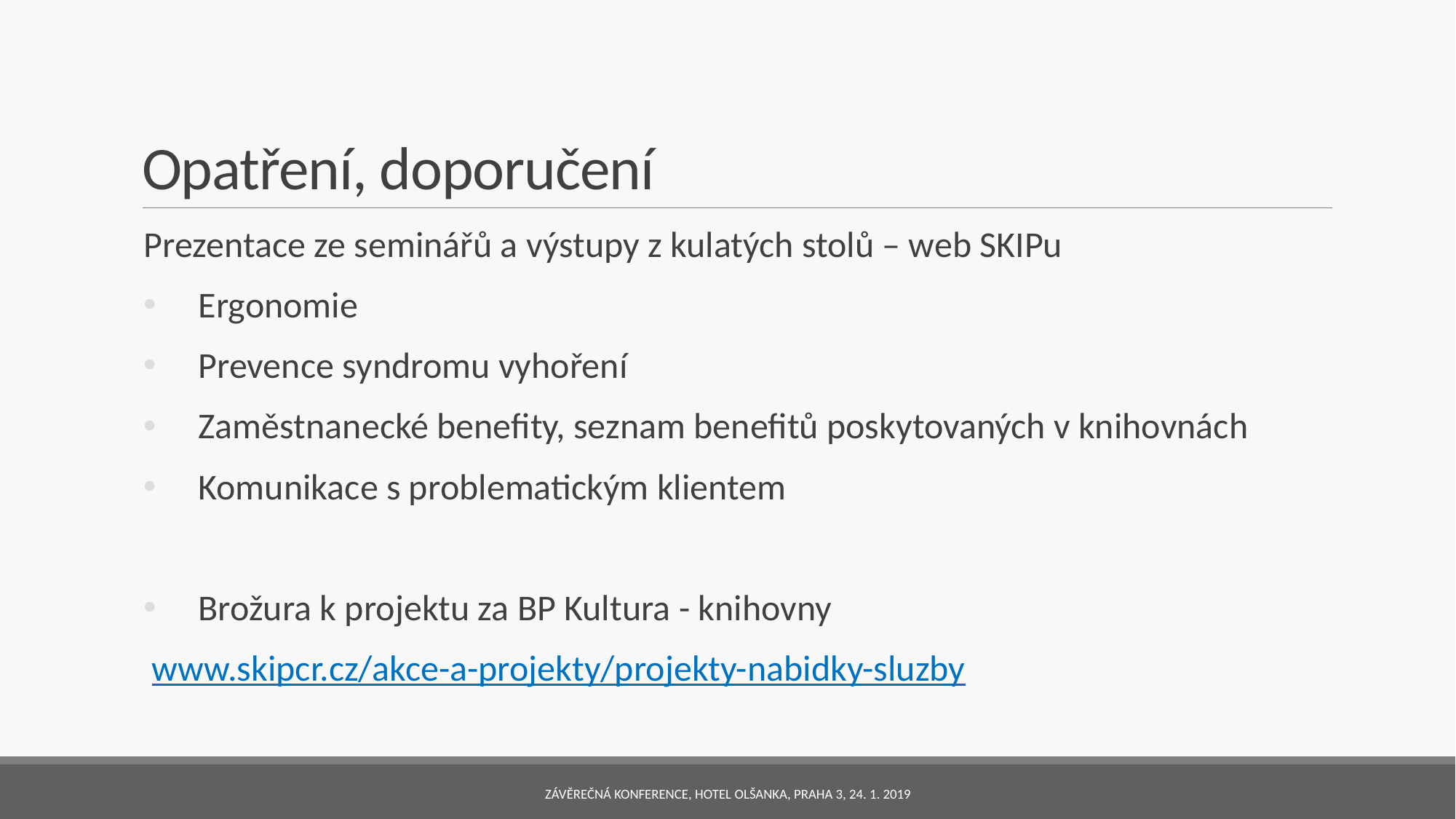

# Opatření, doporučení
Prezentace ze seminářů a výstupy z kulatých stolů – web SKIPu
Ergonomie
Prevence syndromu vyhoření
Zaměstnanecké benefity, seznam benefitů poskytovaných v knihovnách
Komunikace s problematickým klientem

Brožura k projektu za BP Kultura - knihovny
 www.skipcr.cz/akce-a-projekty/projekty-nabidky-sluzby
Závěrečná konference, hotel Olšanka, Praha 3, 24. 1. 2019